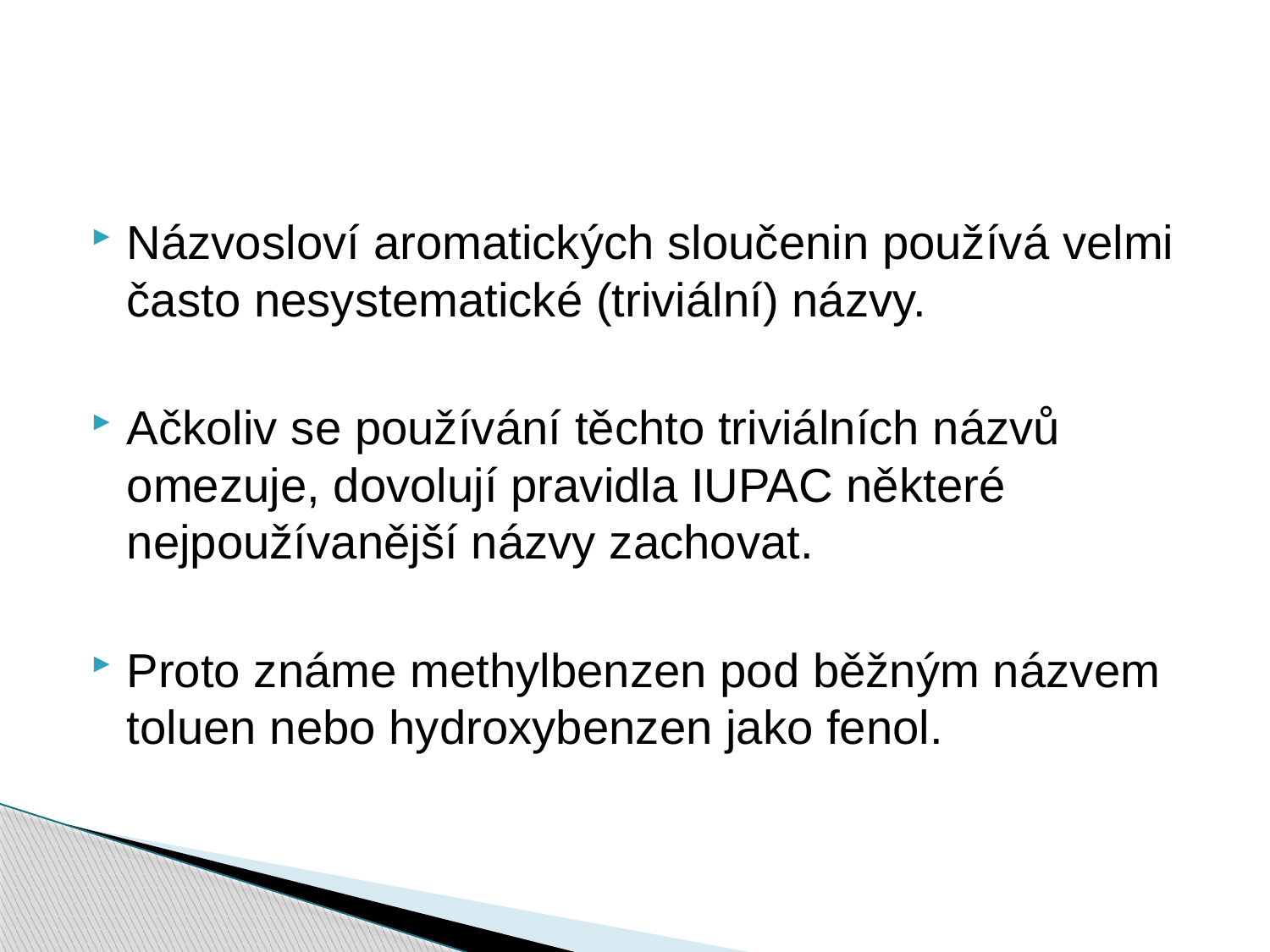

#
Názvosloví aromatických sloučenin používá velmi často nesystematické (triviální) názvy.

Ačkoliv se používání těchto triviálních názvů omezuje, dovolují pravidla IUPAC některé nejpoužívanější názvy zachovat.

Proto známe methylbenzen pod běžným názvem toluen nebo hydroxybenzen jako fenol.